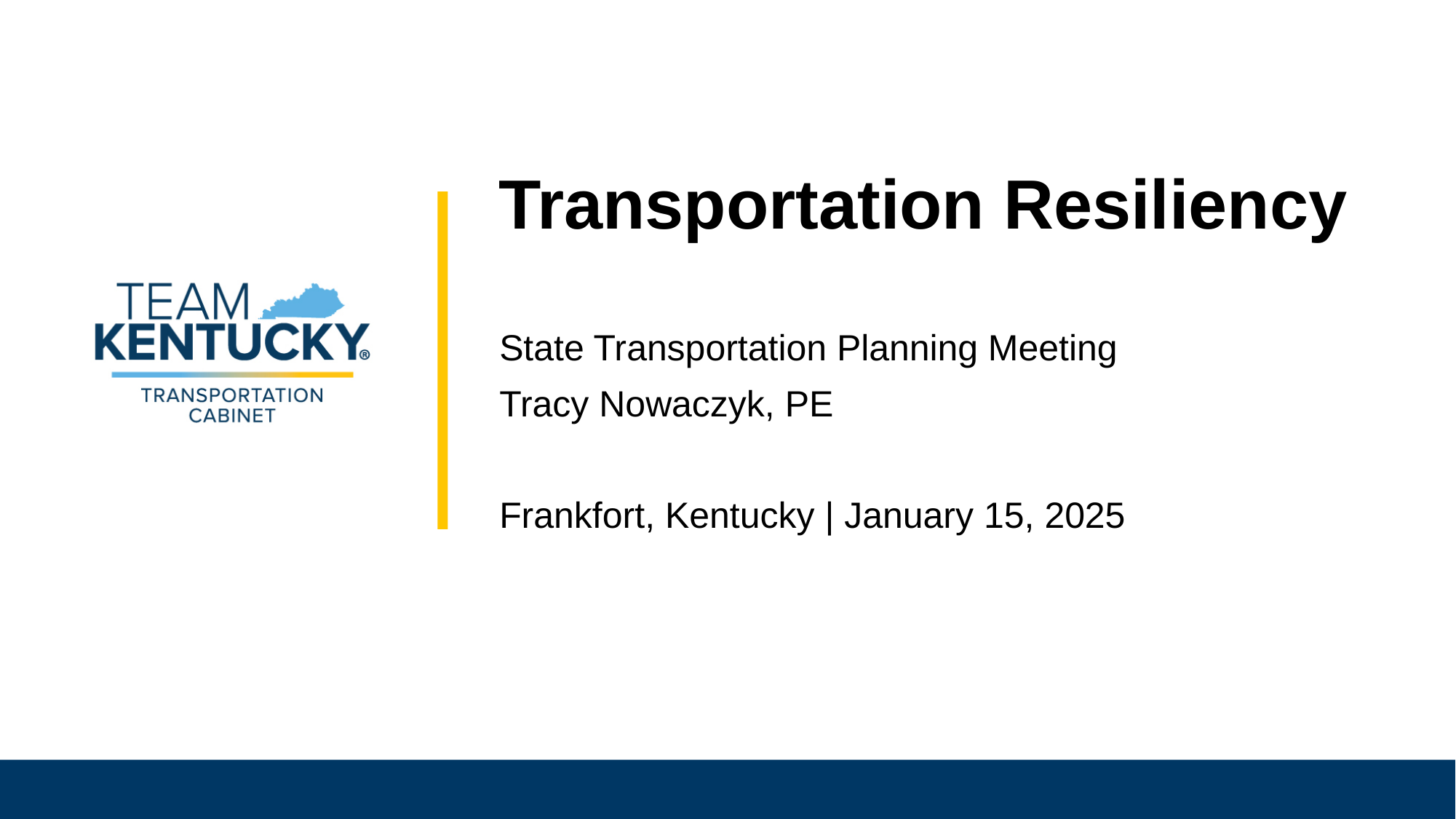

# Transportation Resiliency
State Transportation Planning Meeting
Tracy Nowaczyk, PE

Frankfort, Kentucky | January 15, 2025